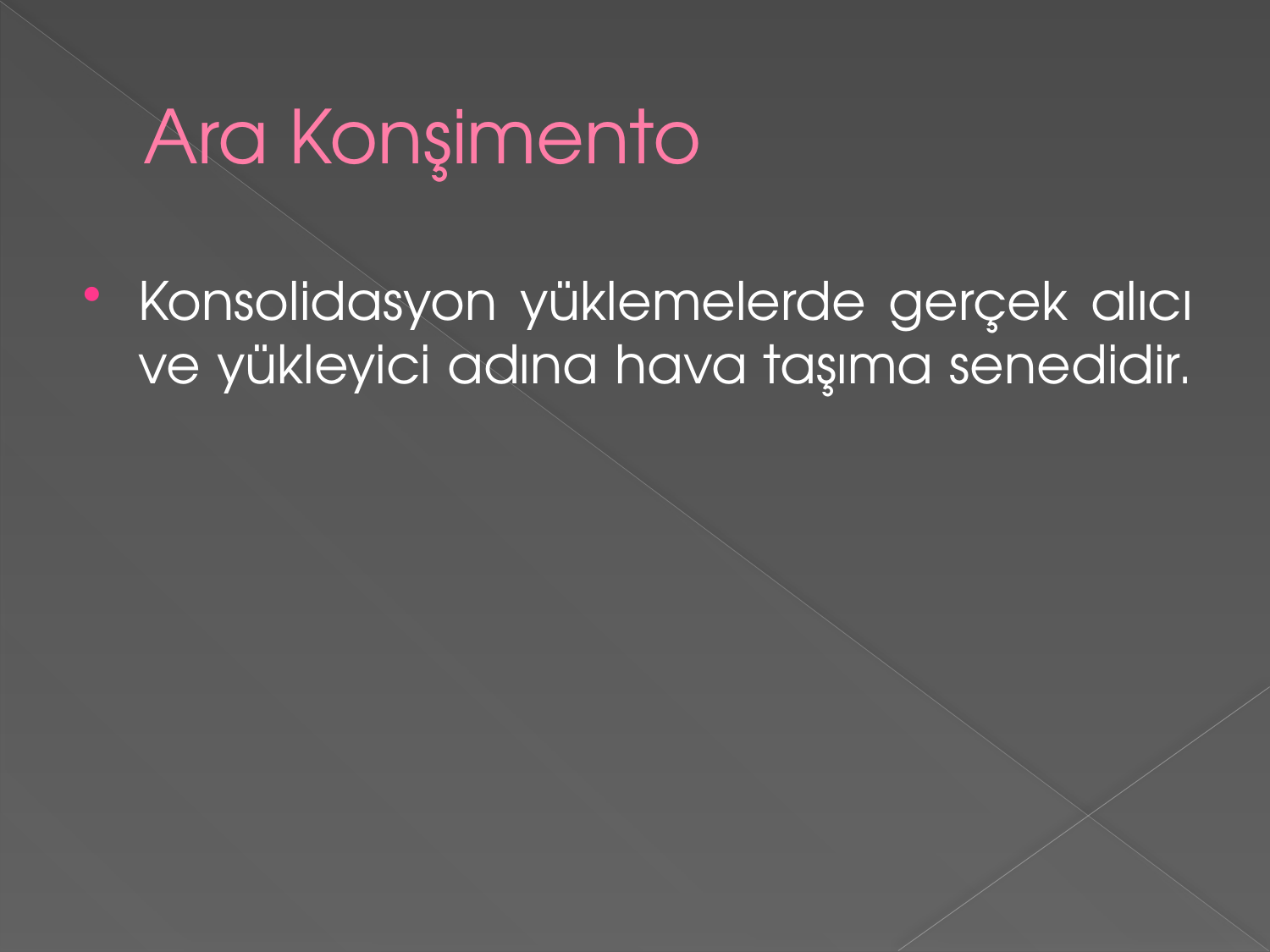

# Ara Konşimento
Konsolidasyon yüklemelerde gerçek alıcı ve yükleyici adına hava taşıma senedidir.